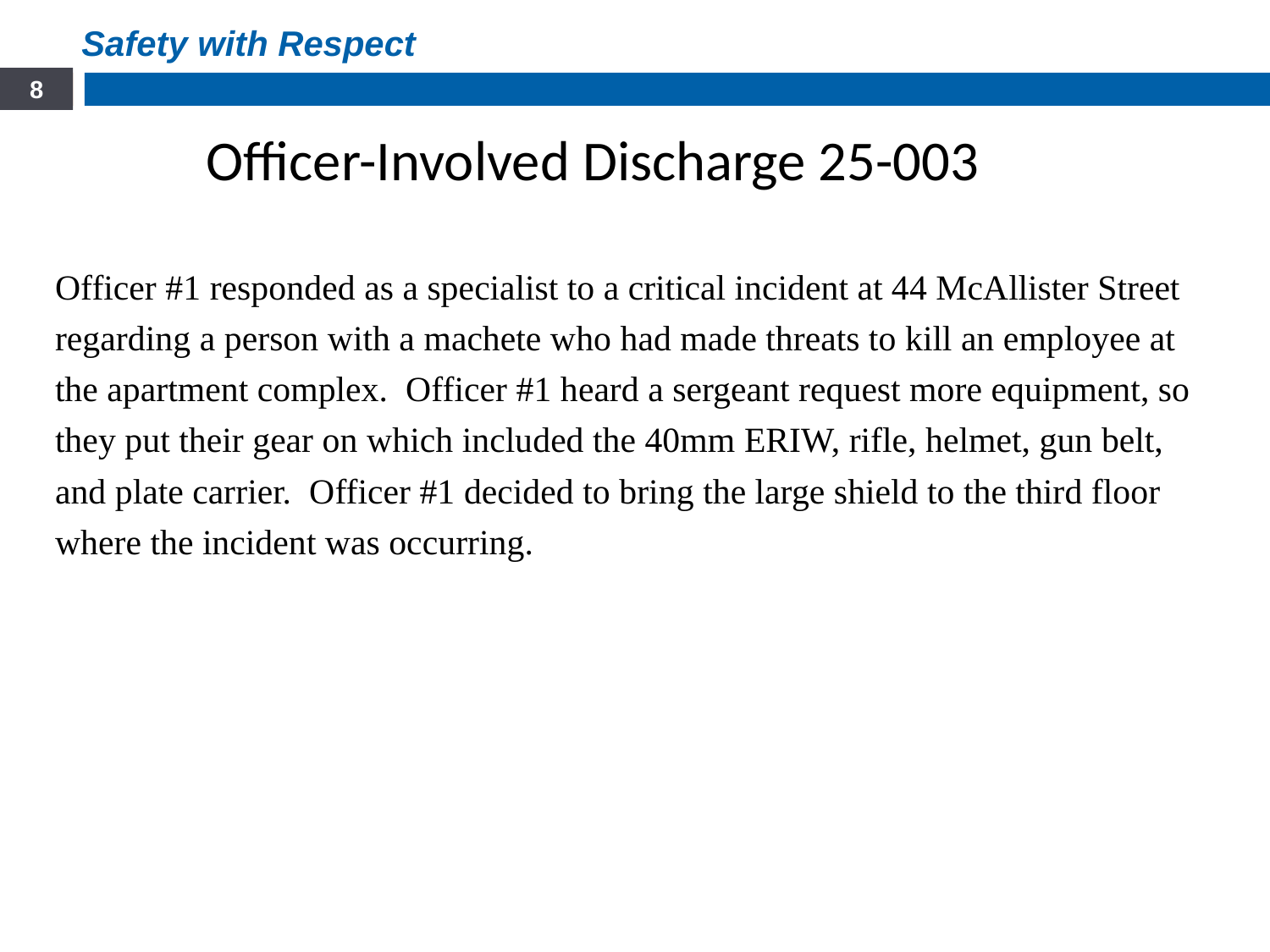

Safety with Respect
8

Officer-Involved Discharge 25-003
Officer #1 responded as a specialist to a critical incident at 44 McAllister Street regarding a person with a machete who had made threats to kill an employee at the apartment complex.  Officer #1 heard a sergeant request more equipment, so they put their gear on which included the 40mm ERIW, rifle, helmet, gun belt, and plate carrier.  Officer #1 decided to bring the large shield to the third floor where the incident was occurring.